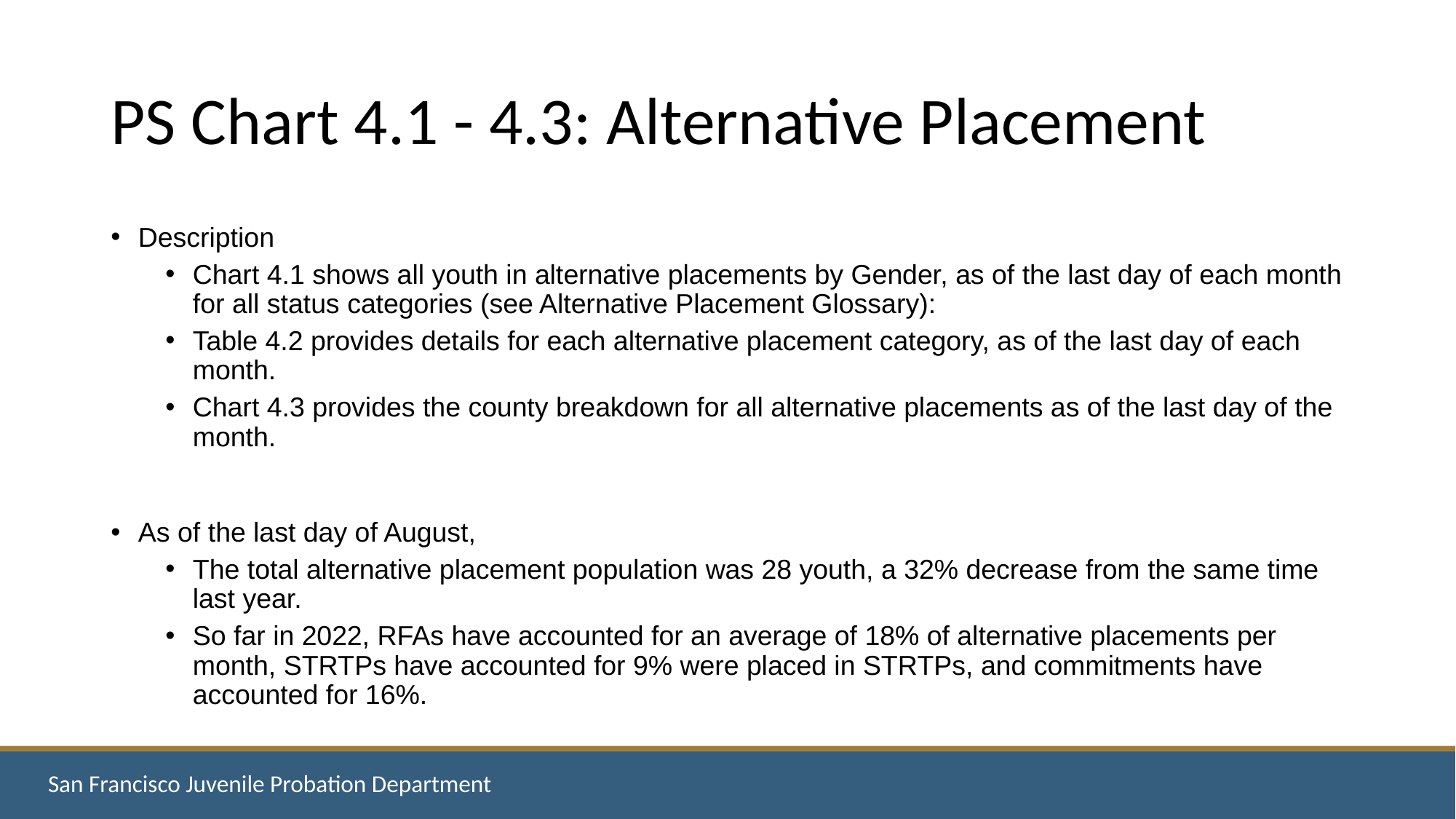

# PS Chart 4.1 - 4.3: Alternative Placement
Description
Chart 4.1 shows all youth in alternative placements by Gender, as of the last day of each month for all status categories (see Alternative Placement Glossary):
Table 4.2 provides details for each alternative placement category, as of the last day of each month.
Chart 4.3 provides the county breakdown for all alternative placements as of the last day of the month.

As of the last day of August,
The total alternative placement population was 28 youth, a 32% decrease from the same time last year.
So far in 2022, RFAs have accounted for an average of 18% of alternative placements per month, STRTPs have accounted for 9% were placed in STRTPs, and commitments have accounted for 16%.